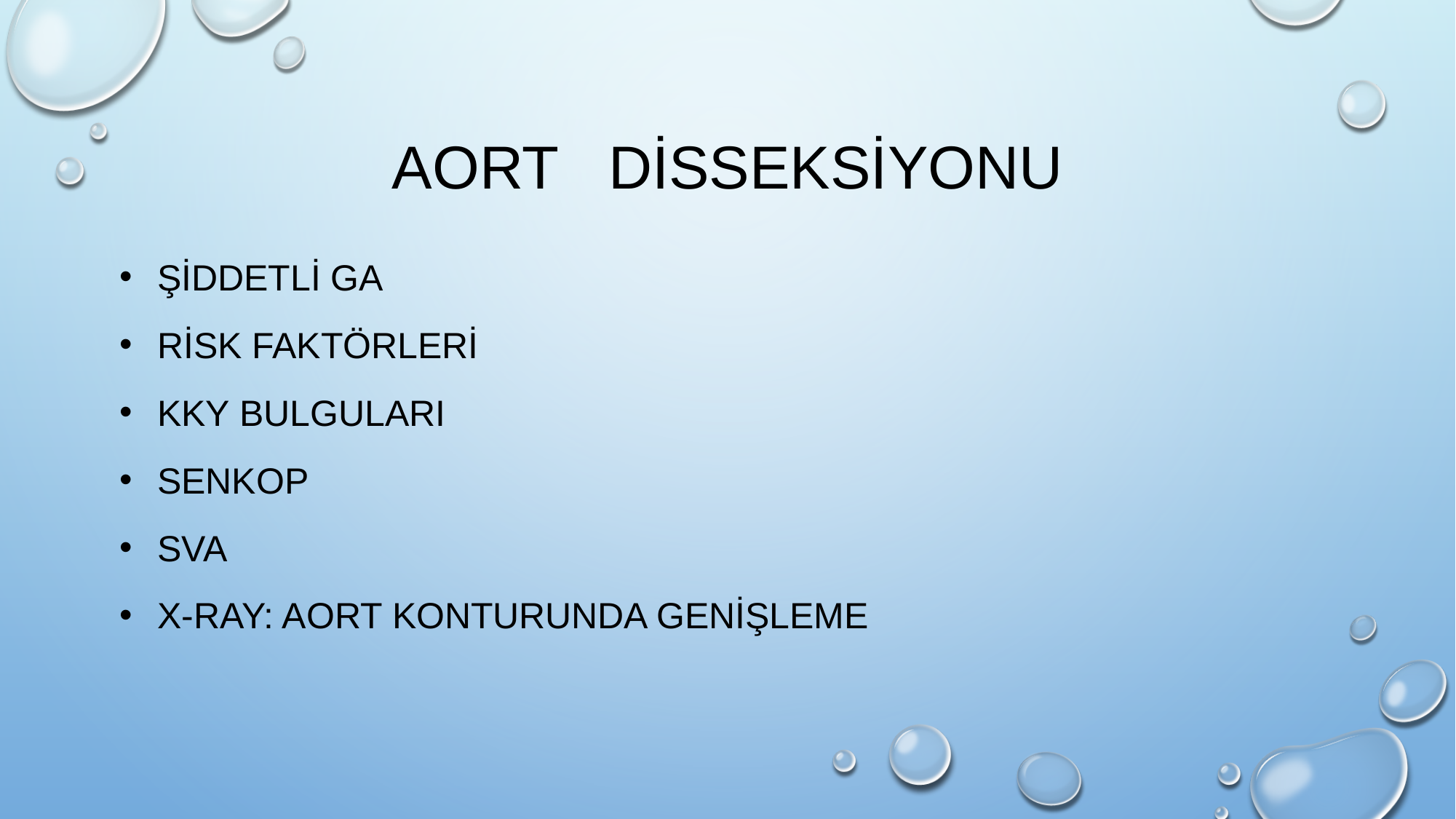

# AORT   DİSSEKSİYONU
 Şiddetli GA
 Risk Faktörleri
 KKY Bulguları
 Senkop
 SVA
 X-Ray: Aort konturunda Genişleme